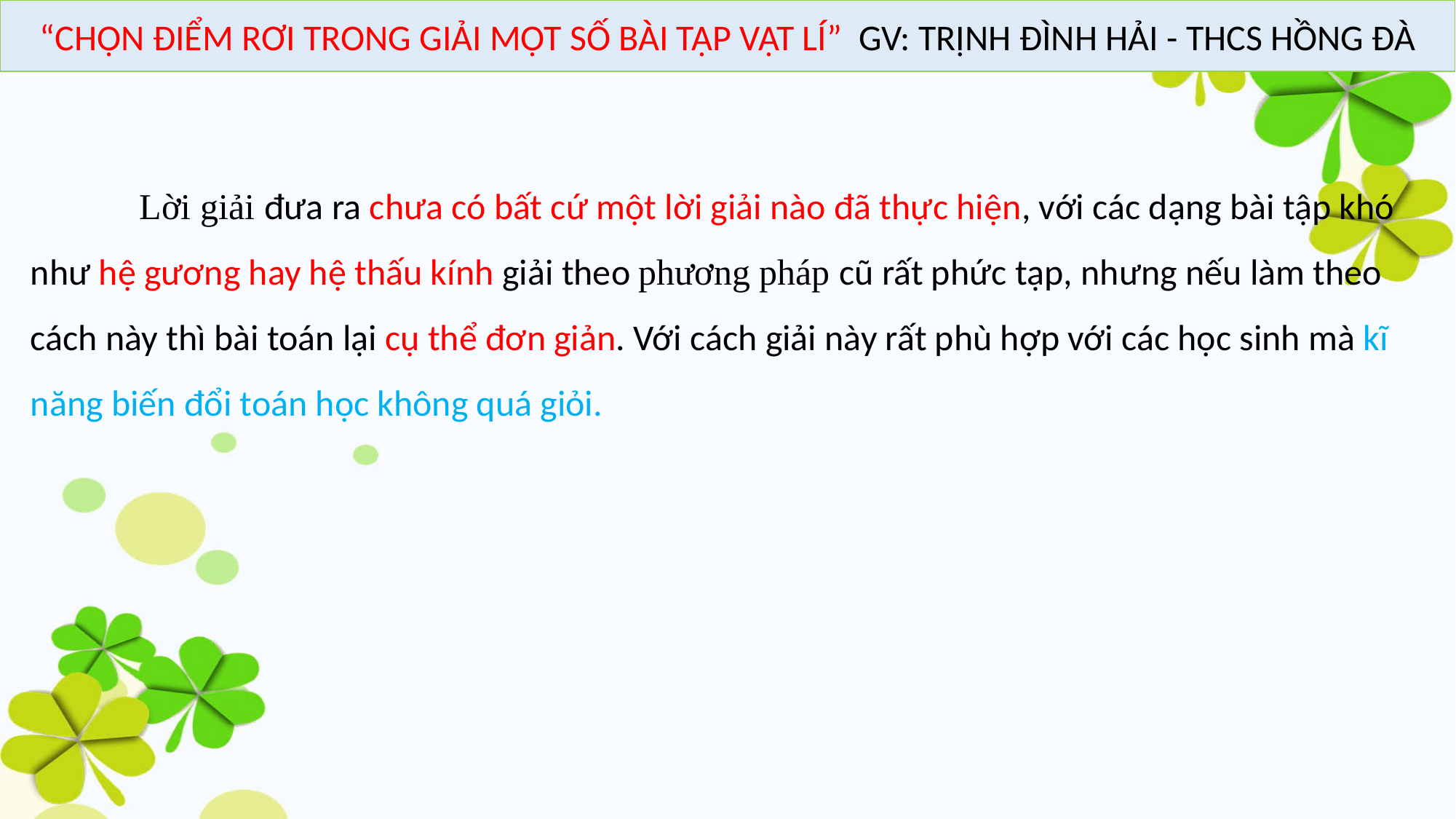

“CHỌN ĐIỂM RƠI TRONG GIẢI MỘT SỐ BÀI TẬP VẬT LÍ”  GV: TRỊNH ĐÌNH HẢI - THCS HỒNG ĐÀ
	Lời giải đưa ra chưa có bất cứ một lời giải nào đã thực hiện, với các dạng bài tập khó như hệ gương hay hệ thấu kính giải theo phương pháp cũ rất phức tạp, nhưng nếu làm theo cách này thì bài toán lại cụ thể đơn giản. Với cách giải này rất phù hợp với các học sinh mà kĩ năng biến đổi toán học không quá giỏi.